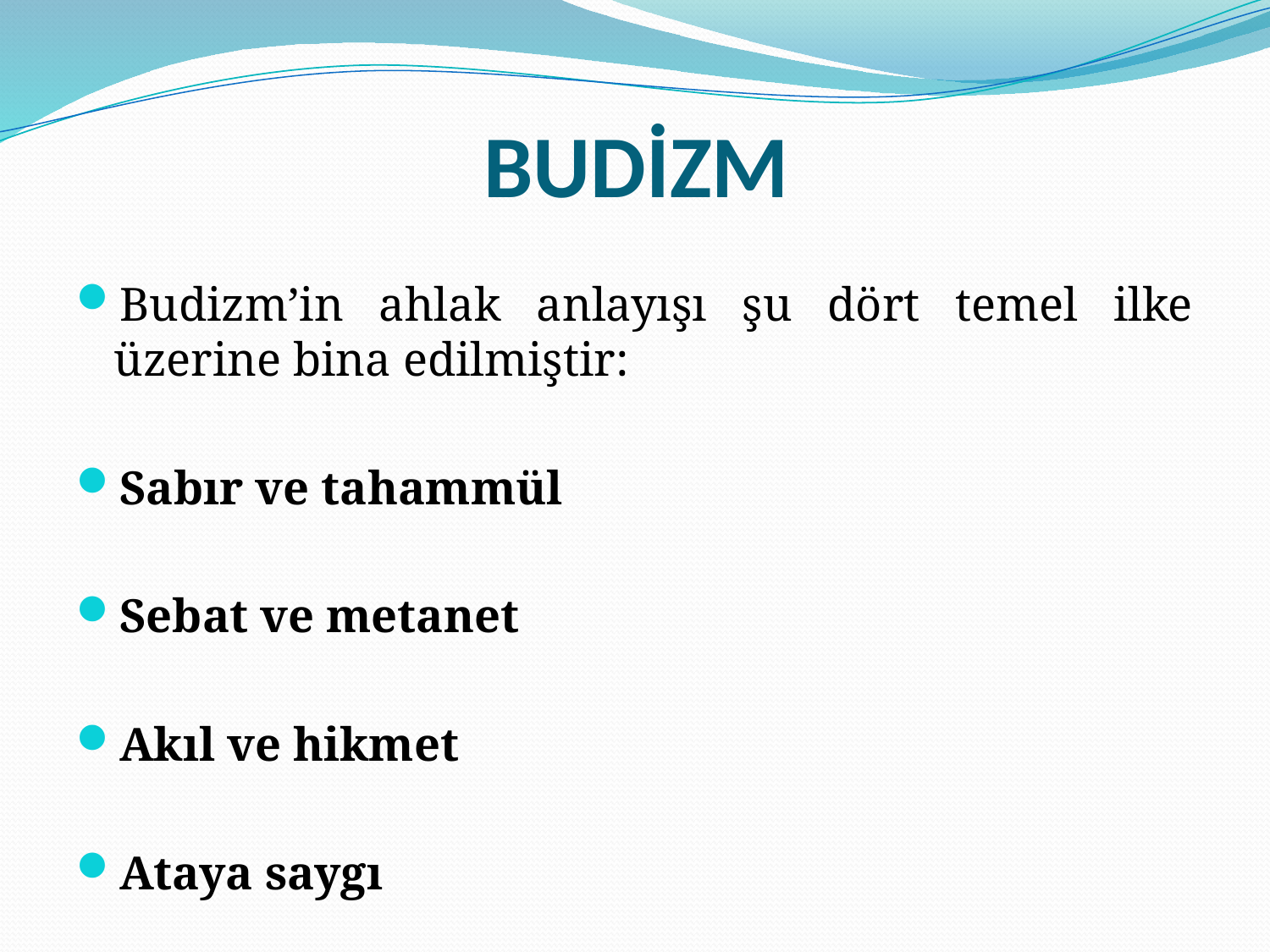

# BUDİZM
Budizm’in ahlak anlayışı şu dört temel ilke üzerine bina edilmiştir:

Sabır ve tahammül

Sebat ve metanet

Akıl ve hikmet

Ataya saygı